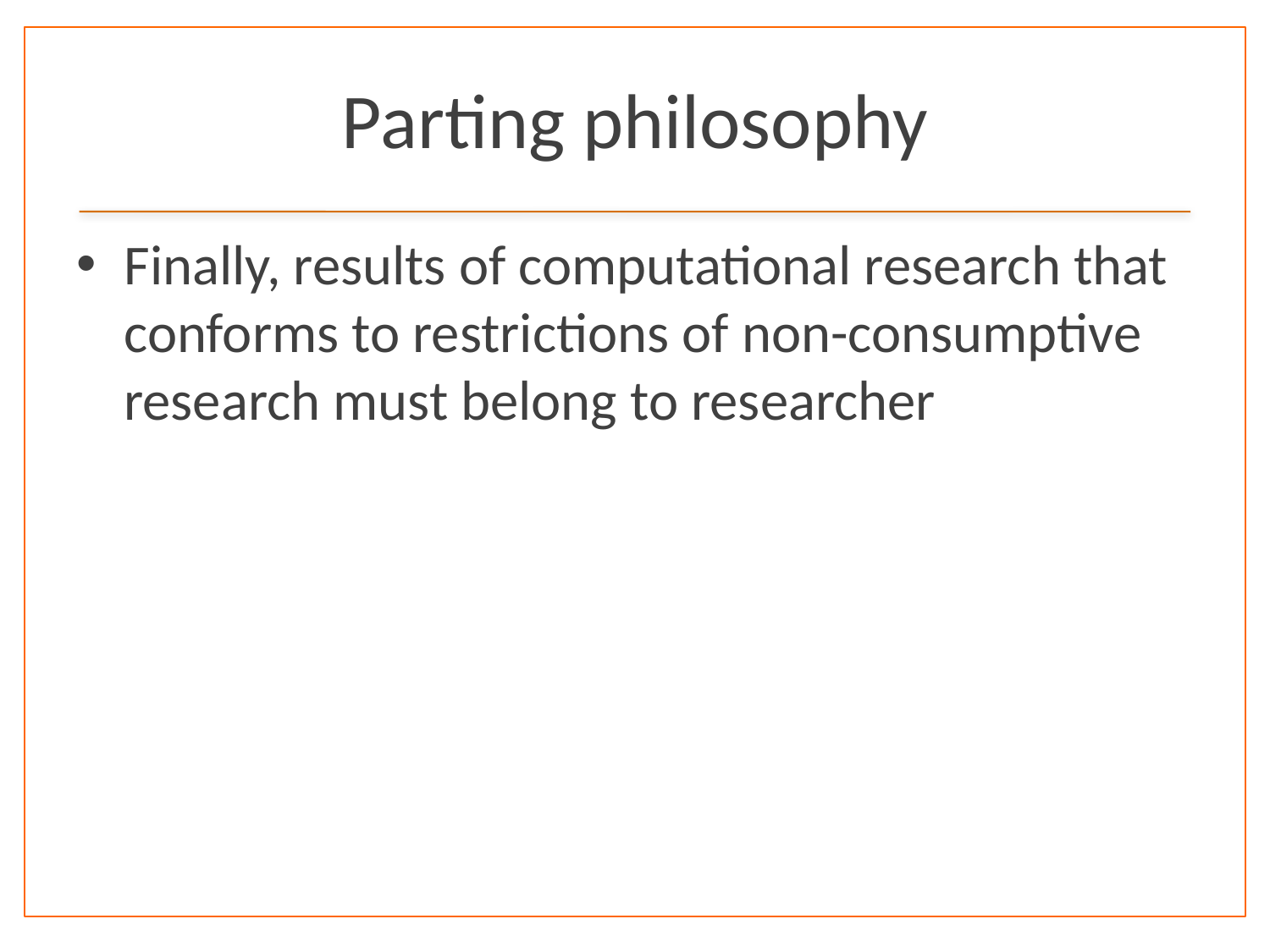

# Parting philosophy
Finally, results of computational research that conforms to restrictions of non-consumptive research must belong to researcher